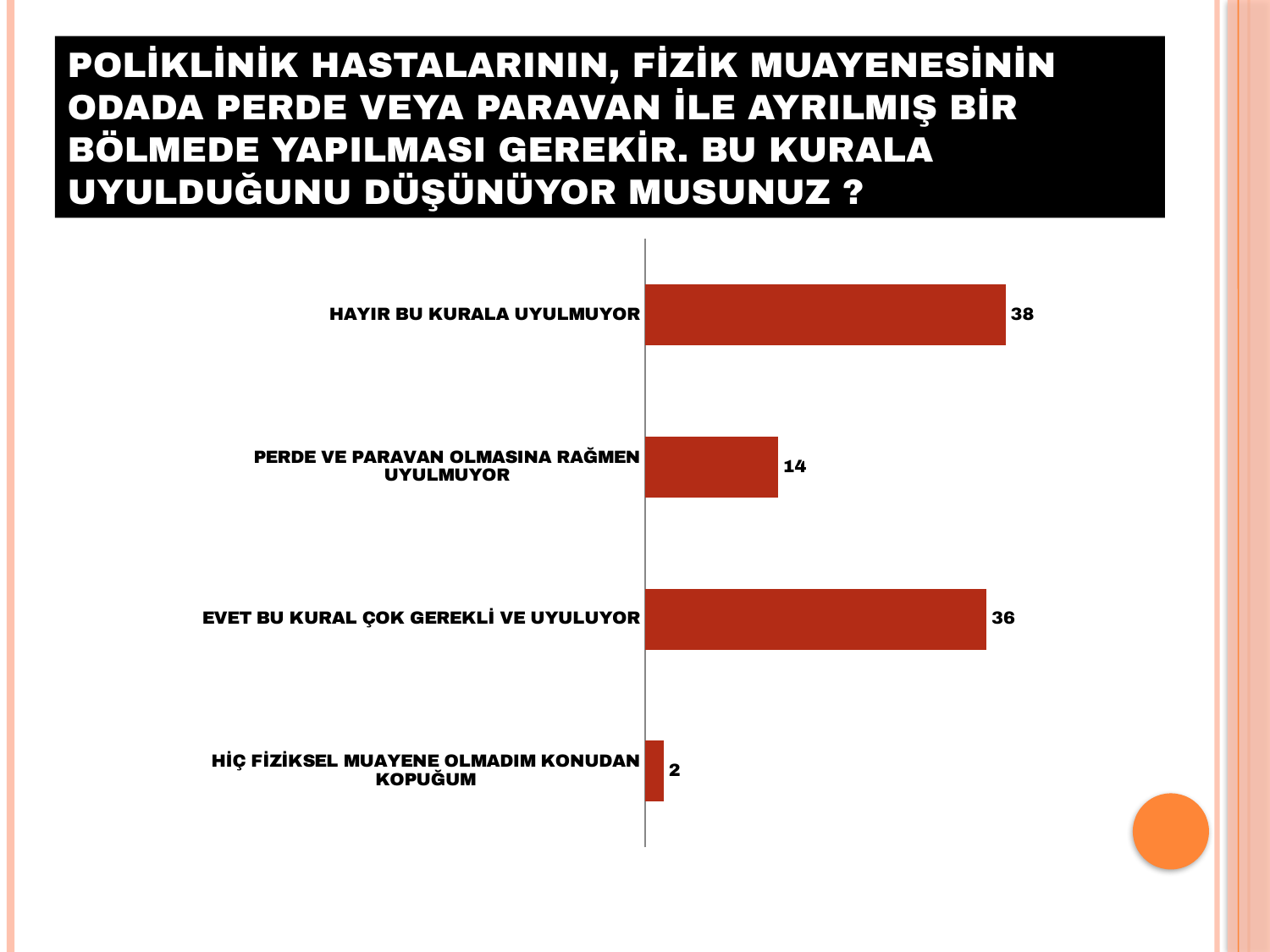

POLİKLİNİK HASTALARININ, FİZİK MUAYENESİNİN ODADA PERDE VEYA PARAVAN İLE AYRILMIŞ BİR BÖLMEDE YAPILMASI GEREKİR. BU KURALA UYULDUĞUNU DÜŞÜNÜYOR MUSUNUZ ?

### Chart

| Category | Satışlar |
|---|---|
| HİÇ FİZİKSEL MUAYENE OLMADIM KONUDAN KOPUĞUM | 2.0 |
| EVET BU KURAL ÇOK GEREKLİ VE UYULUYOR | 36.0 |
| PERDE VE PARAVAN OLMASINA RAĞMEN UYULMUYOR | 14.0 |
| HAYIR BU KURALA UYULMUYOR | 38.0 |